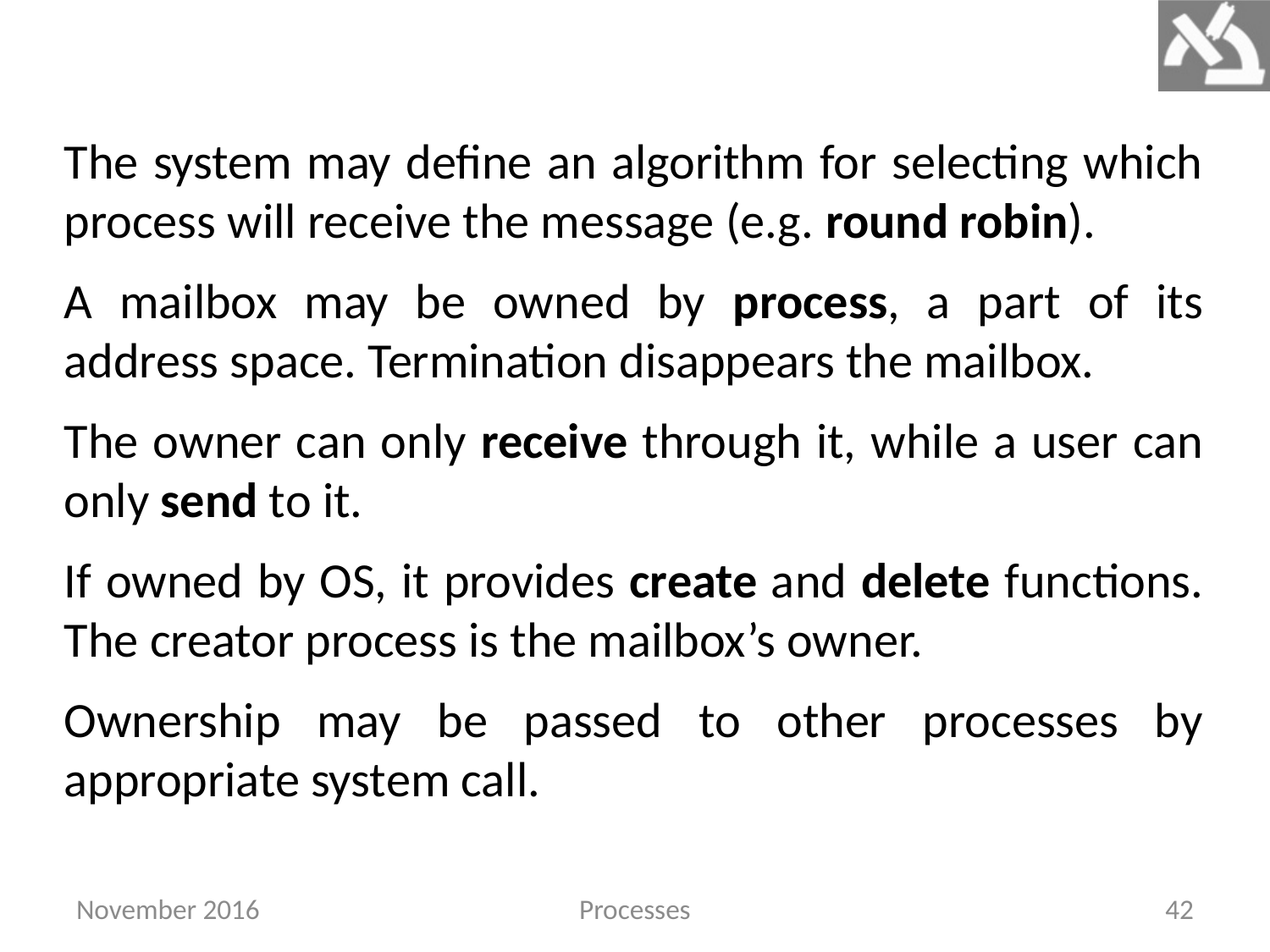

The system may define an algorithm for selecting which process will receive the message (e.g. round robin).
A mailbox may be owned by process, a part of its address space. Termination disappears the mailbox.
The owner can only receive through it, while a user can only send to it.
If owned by OS, it provides create and delete functions. The creator process is the mailbox’s owner.
Ownership may be passed to other processes by appropriate system call.
November 2016
Processes
42